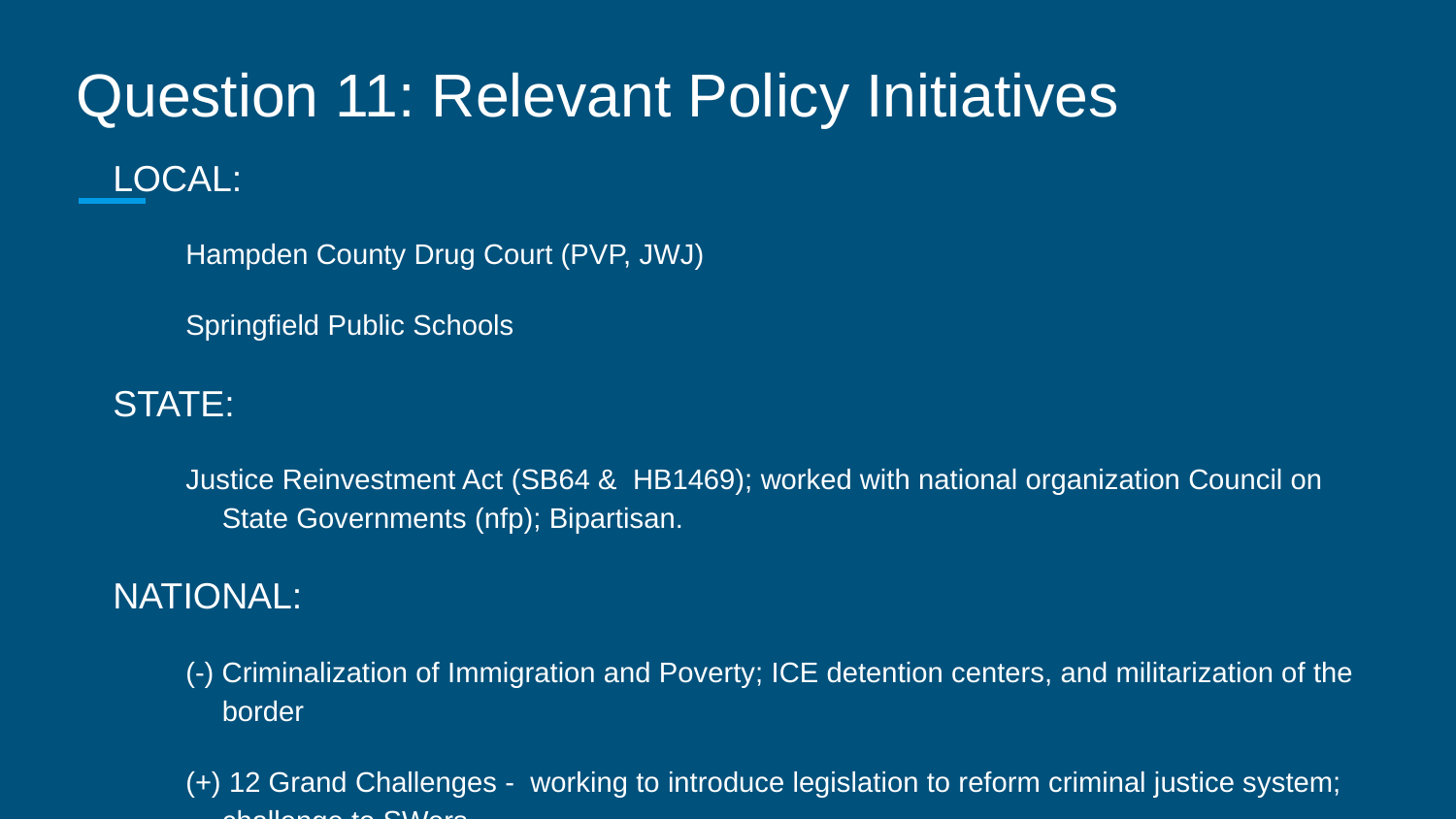

# Question 11: Relevant Policy Initiatives
LOCAL:
Hampden County Drug Court (PVP, JWJ)
Springfield Public Schools
STATE:
Justice Reinvestment Act (SB64 &  HB1469); worked with national organization Council on State Governments (nfp); Bipartisan.
NATIONAL:
(-) Criminalization of Immigration and Poverty; ICE detention centers, and militarization of the border
(+) 12 Grand Challenges -  working to introduce legislation to reform criminal justice system; challenge to SWers
INTERNATIONAL:
CERD working group, Stronger collaboration and adherence to UN Human Rights Charter, 92nd Session of CERD currently underway (April 24-May 10, 2017)